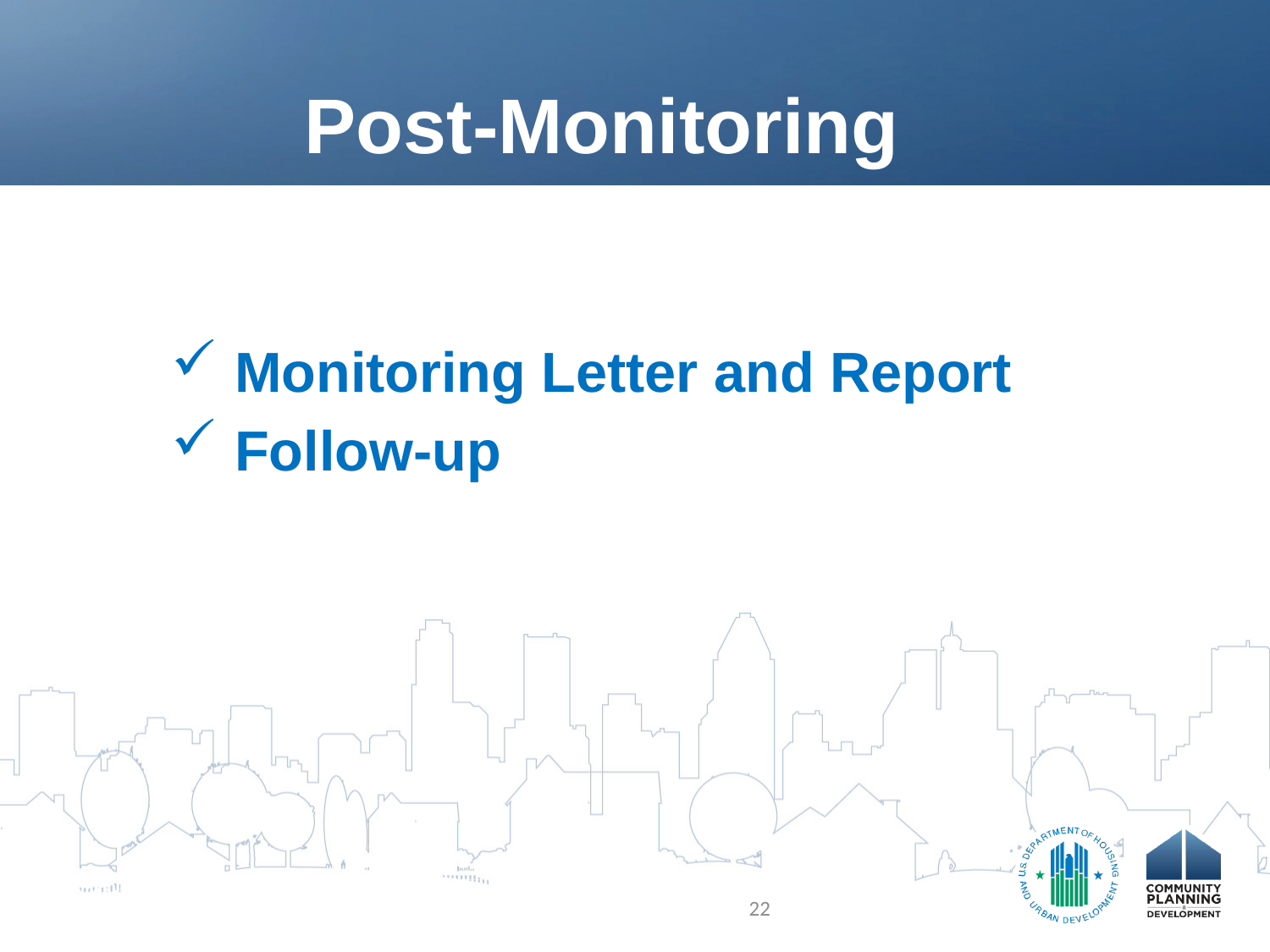

# Post-Monitoring

Monitoring Letter and Report
Follow-up
22